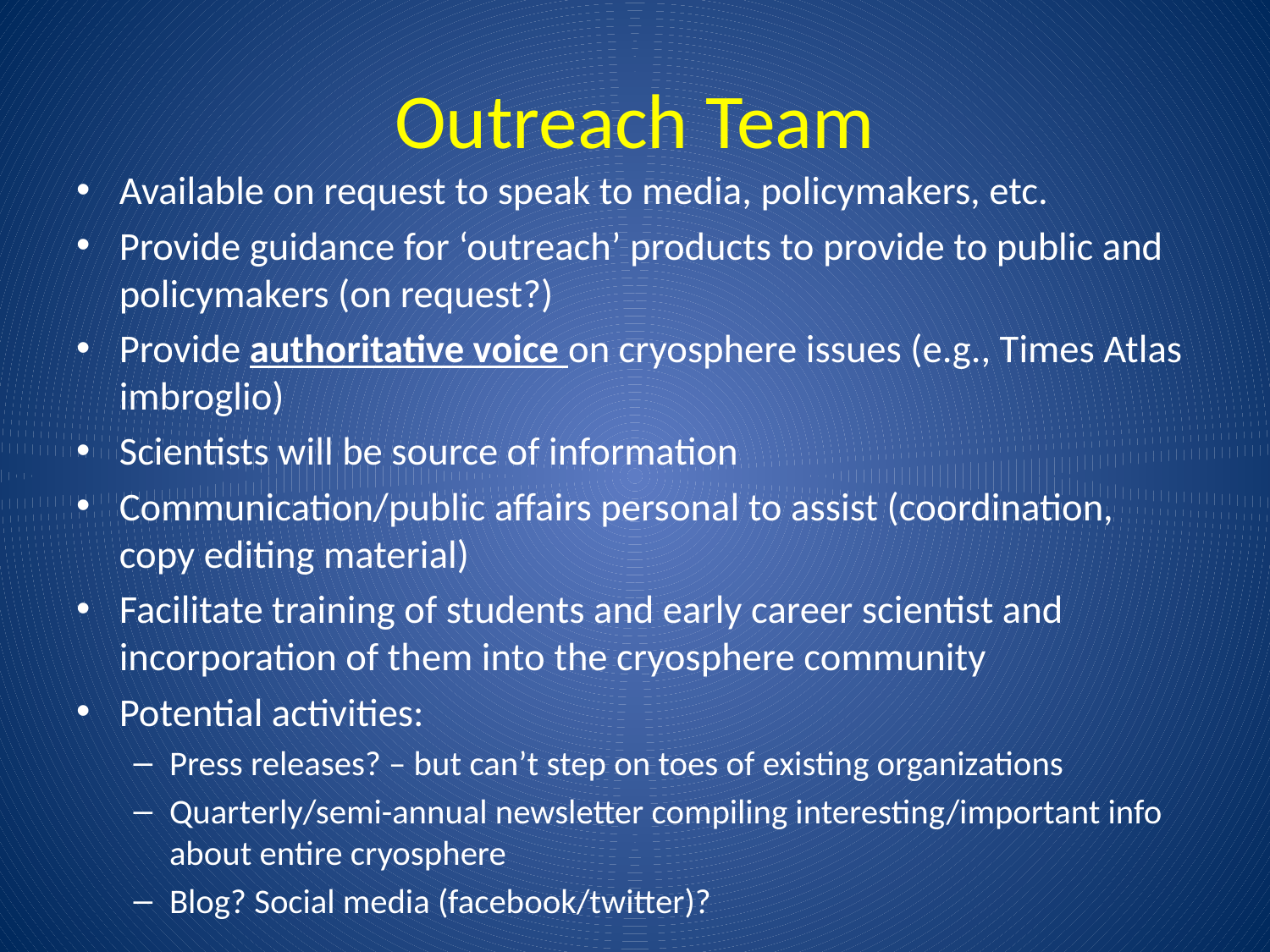

# Outreach Team
Available on request to speak to media, policymakers, etc.
Provide guidance for ‘outreach’ products to provide to public and policymakers (on request?)
Provide authoritative voice on cryosphere issues (e.g., Times Atlas imbroglio)
Scientists will be source of information
Communication/public affairs personal to assist (coordination, copy editing material)
Facilitate training of students and early career scientist and incorporation of them into the cryosphere community
Potential activities:
Press releases? – but can’t step on toes of existing organizations
Quarterly/semi-annual newsletter compiling interesting/important info about entire cryosphere
Blog? Social media (facebook/twitter)?